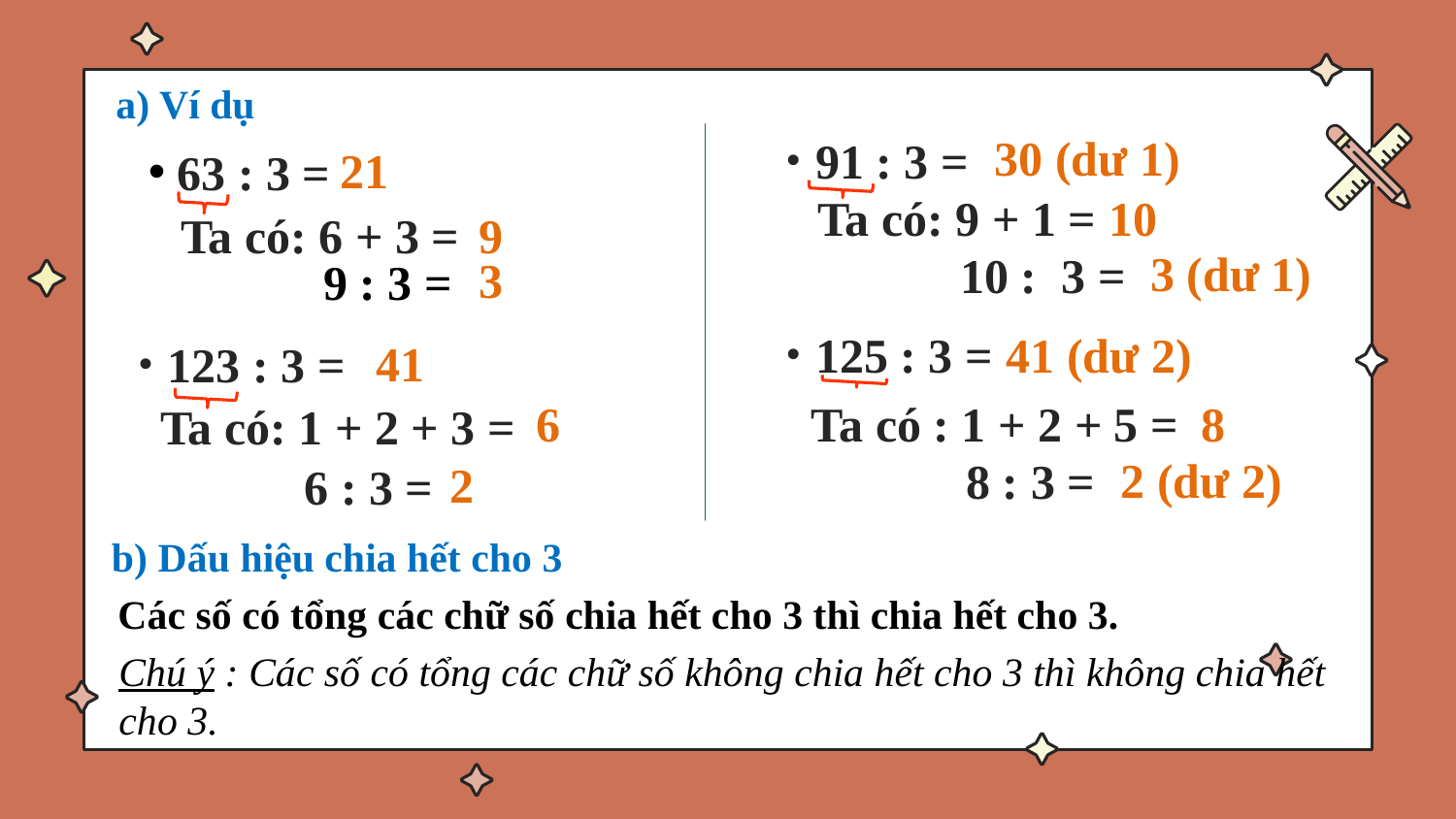

a) Ví dụ
30 (dư 1)

91 : 3 =
21
63 : 3 =

Ta có: 9 + 1 =
10
9
Ta có: 6 + 3 =
3 (dư 1)
10 :  3 =
3
 9 : 3 =

125 : 3 =
41 (dư 2)
41
123 : 3 =

6
Ta có : 1 + 2 + 5 =
8
Ta có: 1 + 2 + 3 =
2 (dư 2)
8 : 3 =
 2
6 : 3 =
b) Dấu hiệu chia hết cho 3
Các số có tổng các chữ số chia hết cho 3 thì chia hết cho 3.
Chú ý : Các số có tổng các chữ số không chia hết cho 3 thì không chia hết cho 3.